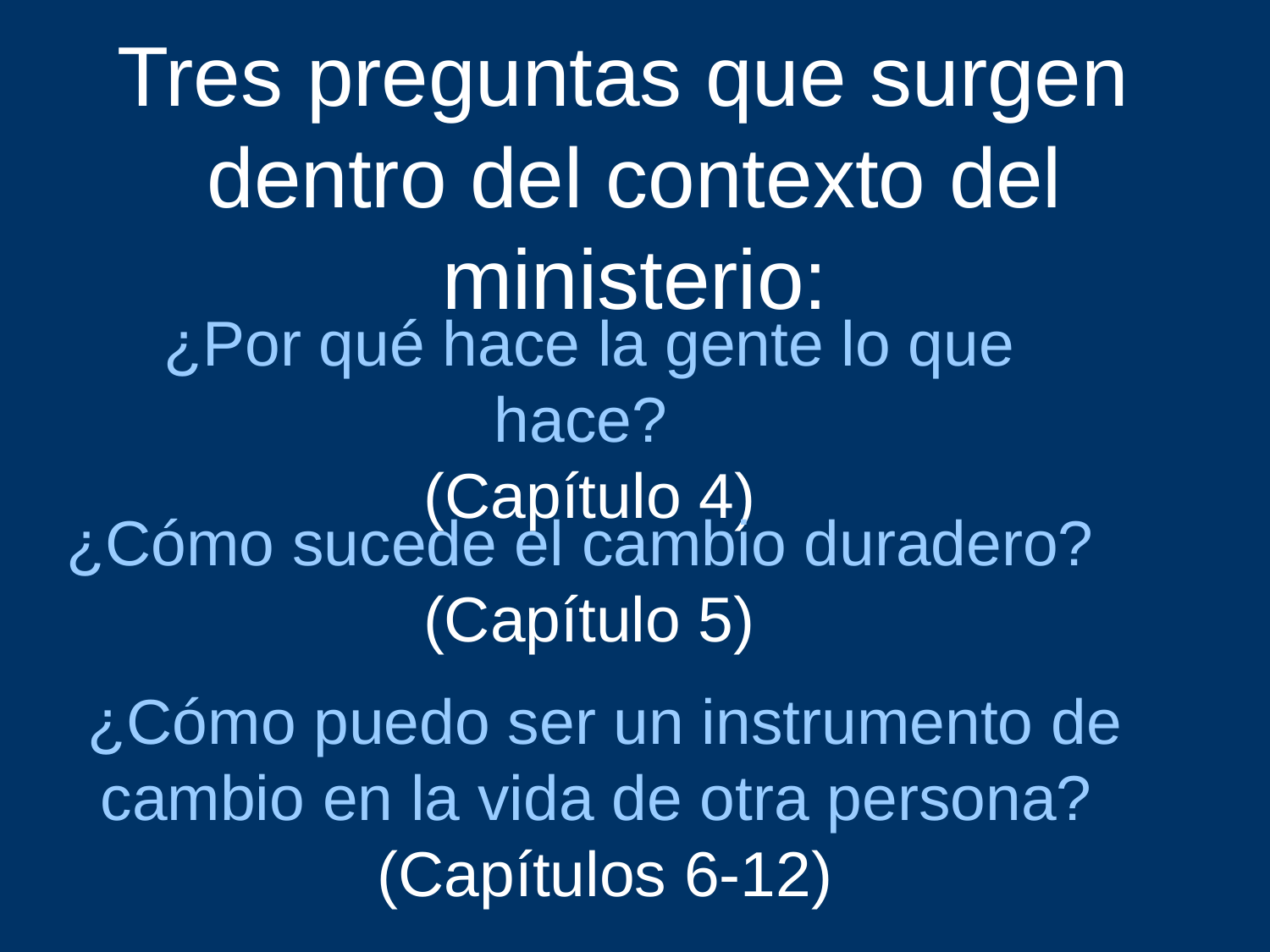

Tres preguntas que surgen
dentro del contexto del
ministerio:
¿Por qué hace la gente lo que hace?
(Capítulo 4)
¿Cómo sucede el cambio duradero?
(Capítulo 5)
¿Cómo puedo ser un instrumento de cambio en la vida de otra persona?
(Capítulos 6-12)